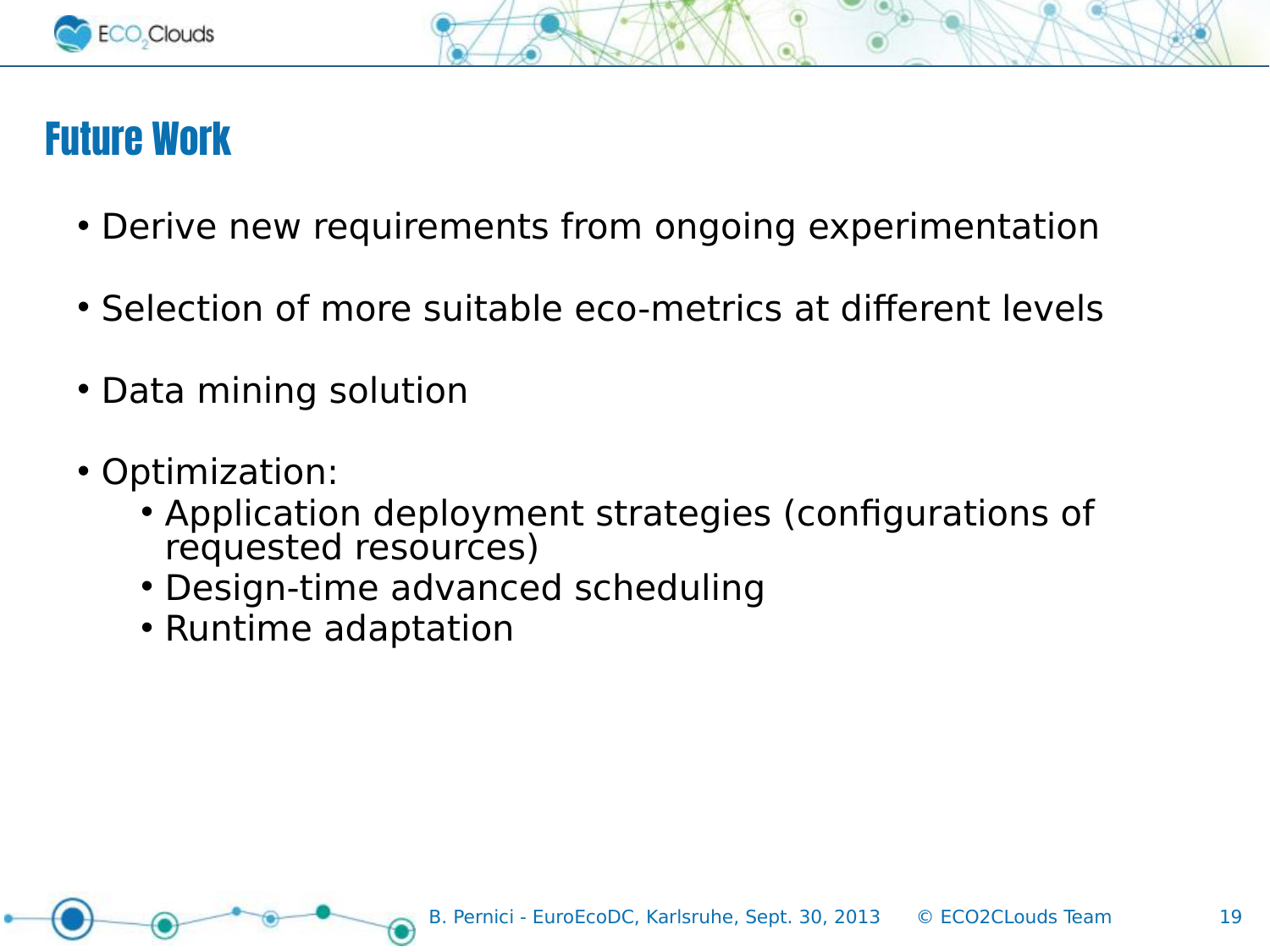

# Future Work
Derive new requirements from ongoing experimentation

Selection of more suitable eco-metrics at different levels

Data mining solution

Optimization:
Application deployment strategies (configurations of requested resources)
Design-time advanced scheduling
Runtime adaptation

B. Pernici - EuroEcoDC, Karlsruhe, Sept. 30, 2013      © ECO2CLouds Team